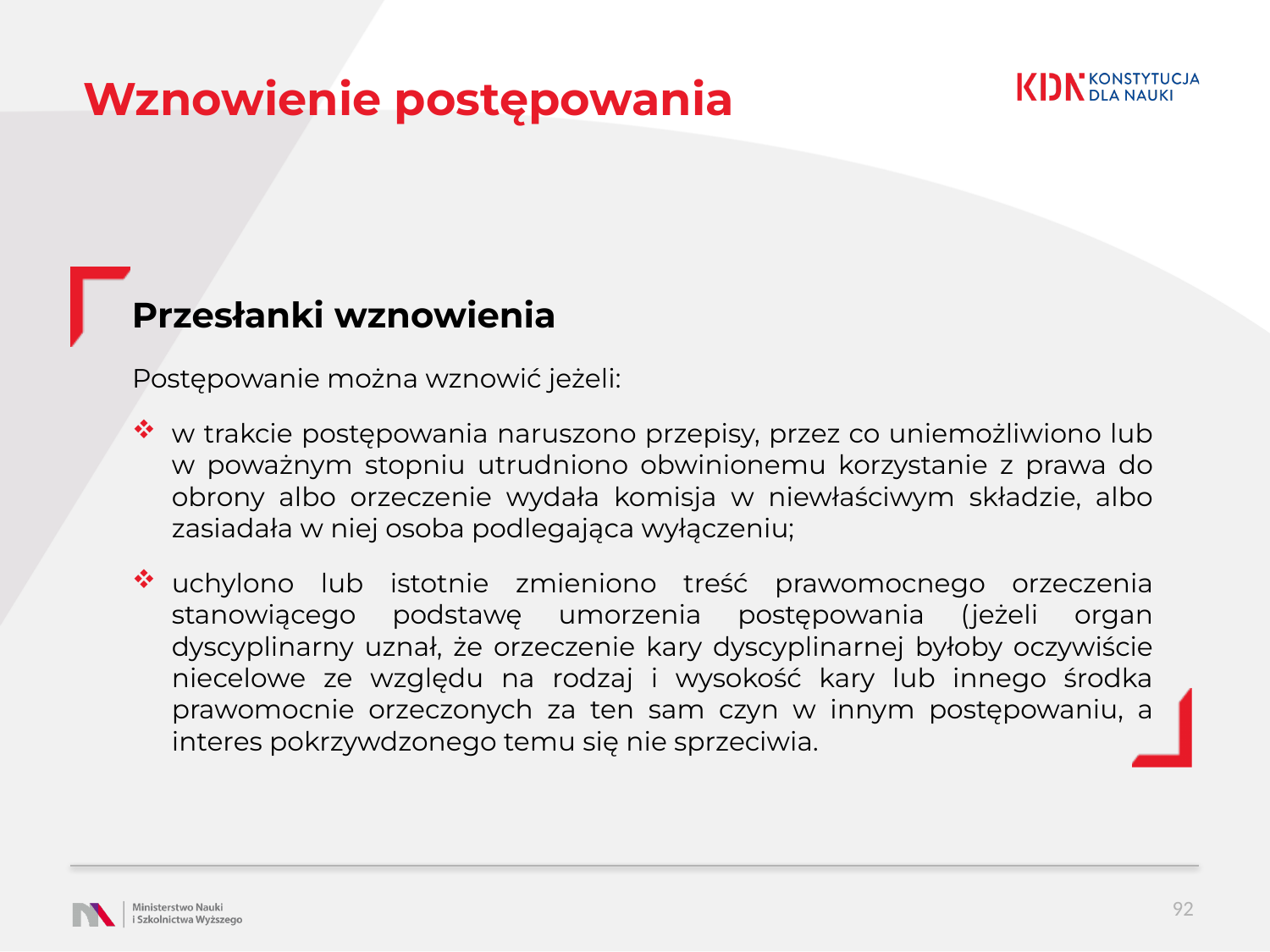

# Wznowienie postępowania
Przesłanki wznowienia
Postępowanie można wznowić jeżeli:
w trakcie postępowania naruszono przepisy, przez co uniemożliwiono lub w poważnym stopniu utrudniono obwinionemu korzystanie z prawa do obrony albo orzeczenie wydała komisja w niewłaściwym składzie, albo zasiadała w niej osoba podlegająca wyłączeniu;
uchylono lub istotnie zmieniono treść prawomocnego orzeczenia stanowiącego podstawę umorzenia postępowania (jeżeli organ dyscyplinarny uznał, że orzeczenie kary dyscyplinarnej byłoby oczywiście niecelowe ze względu na rodzaj i wysokość kary lub innego środka prawomocnie orzeczonych za ten sam czyn w innym postępowaniu, a interes pokrzywdzonego temu się nie sprzeciwia.

92